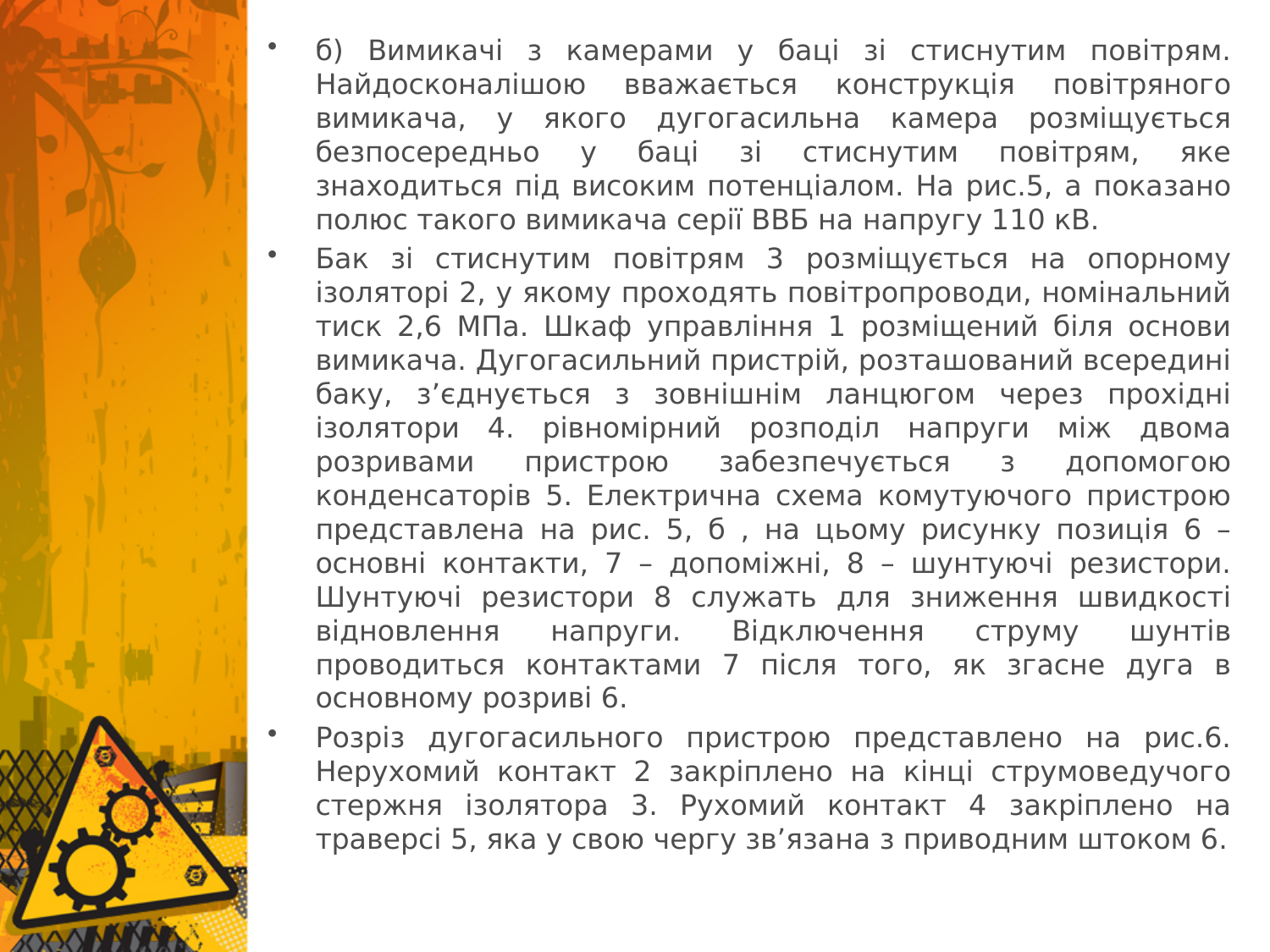

б) Вимикачі з камерами у баці зі стиснутим повітрям. Найдосконалішою вважається конструкція повітряного вимикача, у якого дугогасильна камера розміщується безпосередньо у баці зі стиснутим повітрям, яке знаходиться під високим потенціалом. На рис.5, а показано полюс такого вимикача серії ВВБ на напругу 110 кВ.
Бак зі стиснутим повітрям 3 розміщується на опорному ізоляторі 2, у якому проходять повітропроводи, номінальний тиск 2,6 МПа. Шкаф управління 1 розміщений біля основи вимикача. Дугогасильний пристрій, розташований всередині баку, з’єднується з зовнішнім ланцюгом через прохідні ізолятори 4. рівномірний розподіл напруги між двома розривами пристрою забезпечується з допомогою конденсаторів 5. Електрична схема комутуючого пристрою представлена на рис. 5, б , на цьому рисунку позиція 6 – основні контакти, 7 – допоміжні, 8 – шунтуючі резистори. Шунтуючі резистори 8 служать для зниження швидкості відновлення напруги. Відключення струму шунтів проводиться контактами 7 після того, як згасне дуга в основному розриві 6.
Розріз дугогасильного пристрою представлено на рис.6. Нерухомий контакт 2 закріплено на кінці струмоведучого стержня ізолятора 3. Рухомий контакт 4 закріплено на траверсі 5, яка у свою чергу зв’язана з приводним штоком 6.